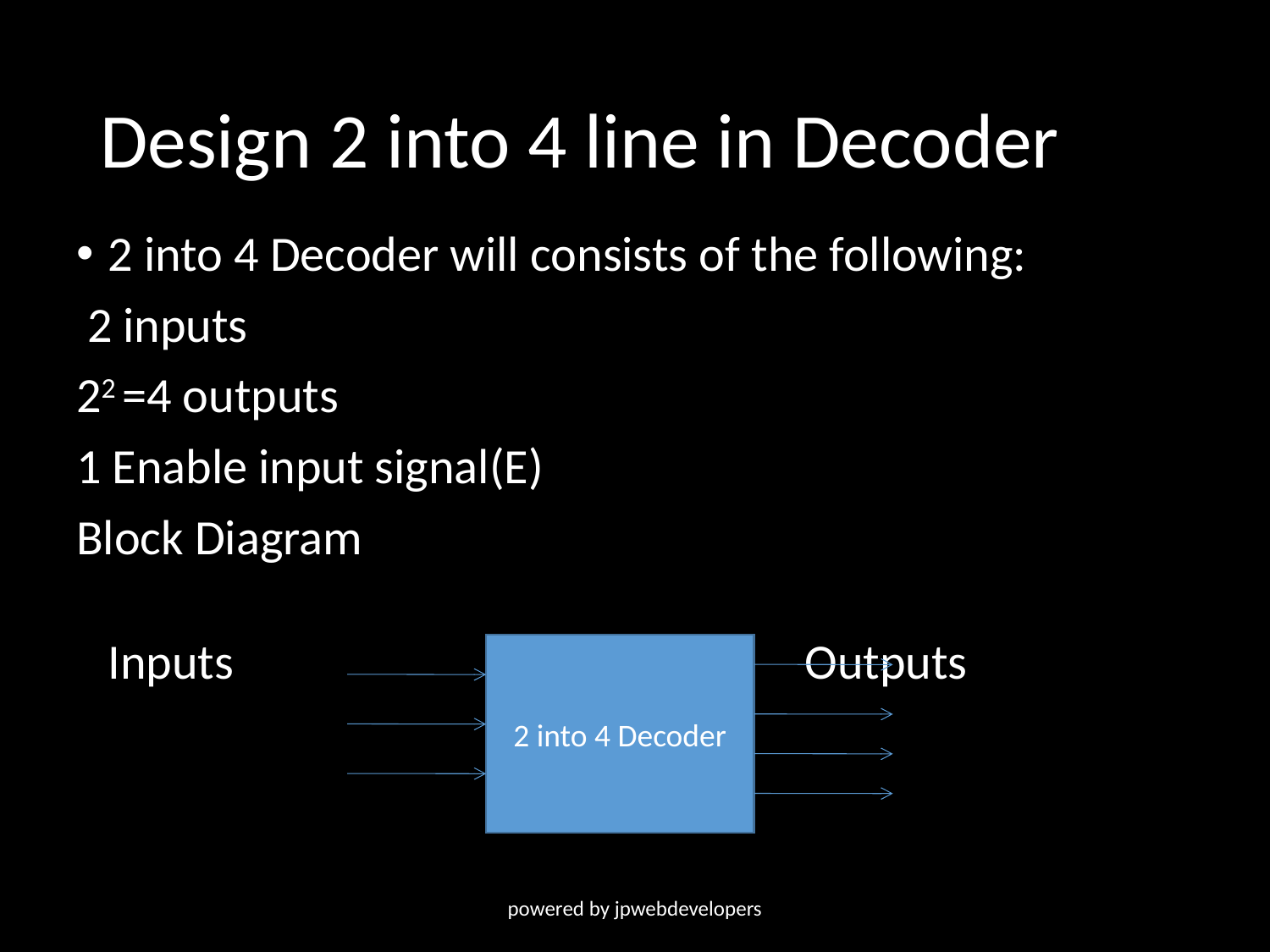

# Design 2 into 4 line in Decoder
2 into 4 Decoder will consists of the following:
 2 inputs
22 =4 outputs
1 Enable input signal(E)
Block Diagram
                                                                                                   Inputs                                                   Outputs
2 into 4 Decoder
powered by jpwebdevelopers